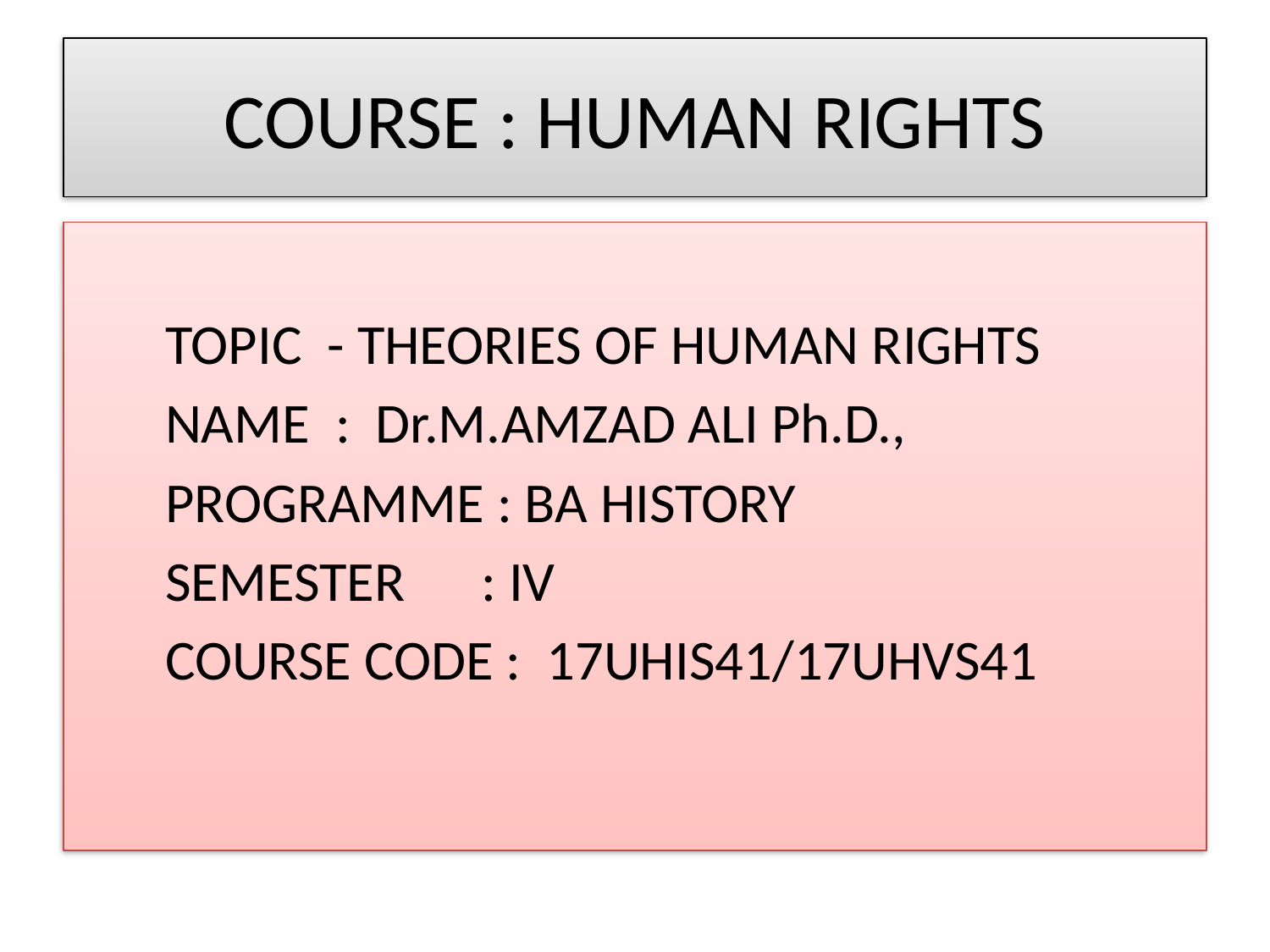

# COURSE : HUMAN RIGHTS

       TOPIC  - THEORIES OF HUMAN RIGHTS
       NAME  :  Dr.M.AMZAD ALI Ph.D.,
       PROGRAMME : BA HISTORY
       SEMESTER      : IV
       COURSE CODE :  17UHIS41/17UHVS41